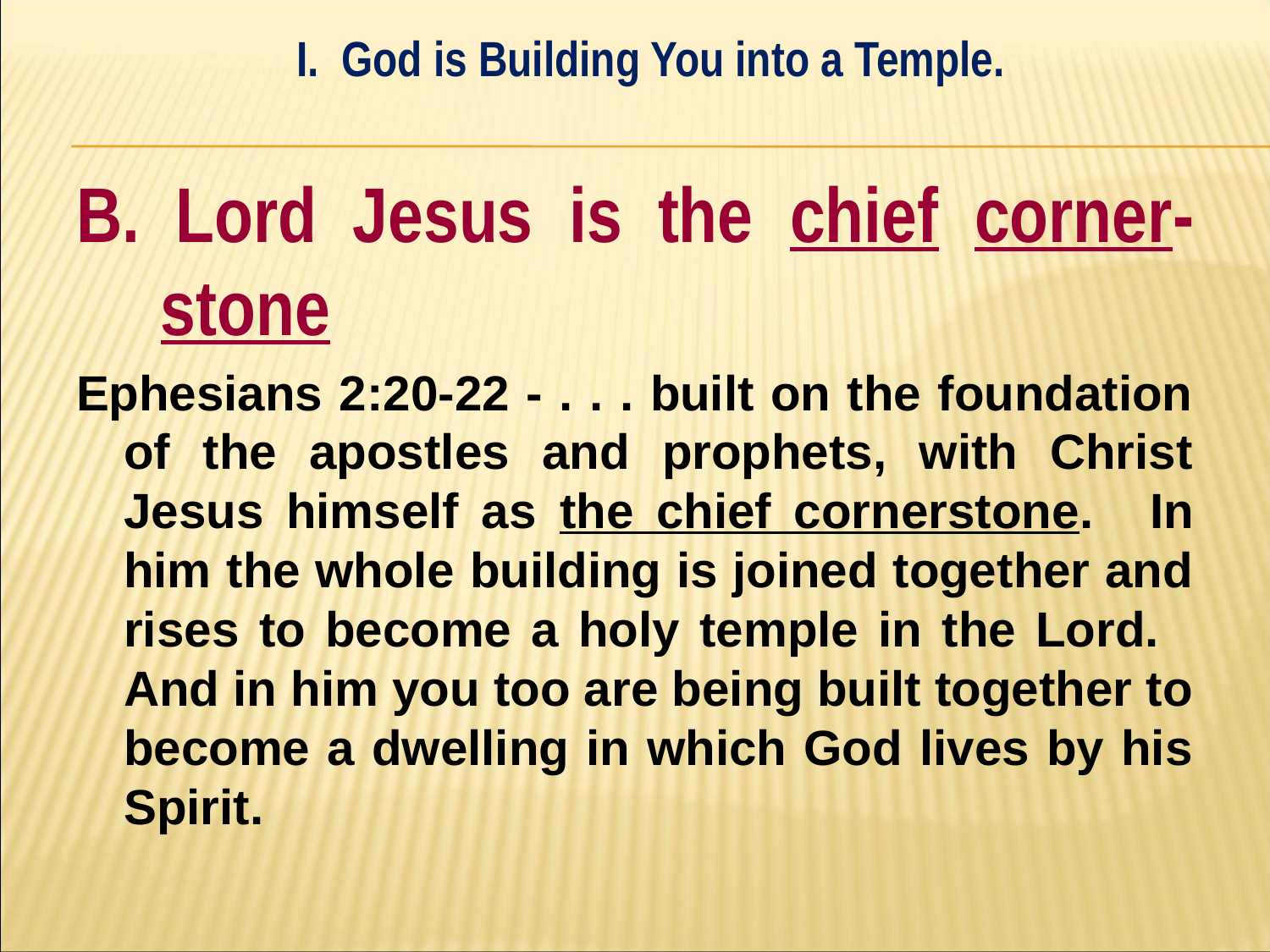

I.  God is Building You into a Temple.
#
B. Lord Jesus is the chief corner-stone
Ephesians 2:20-22 - . . . built on the foundation of the apostles and prophets, with Christ Jesus himself as the chief cornerstone.   In him the whole building is joined together and rises to become a holy temple in the Lord.   And in him you too are being built together to become a dwelling in which God lives by his Spirit.